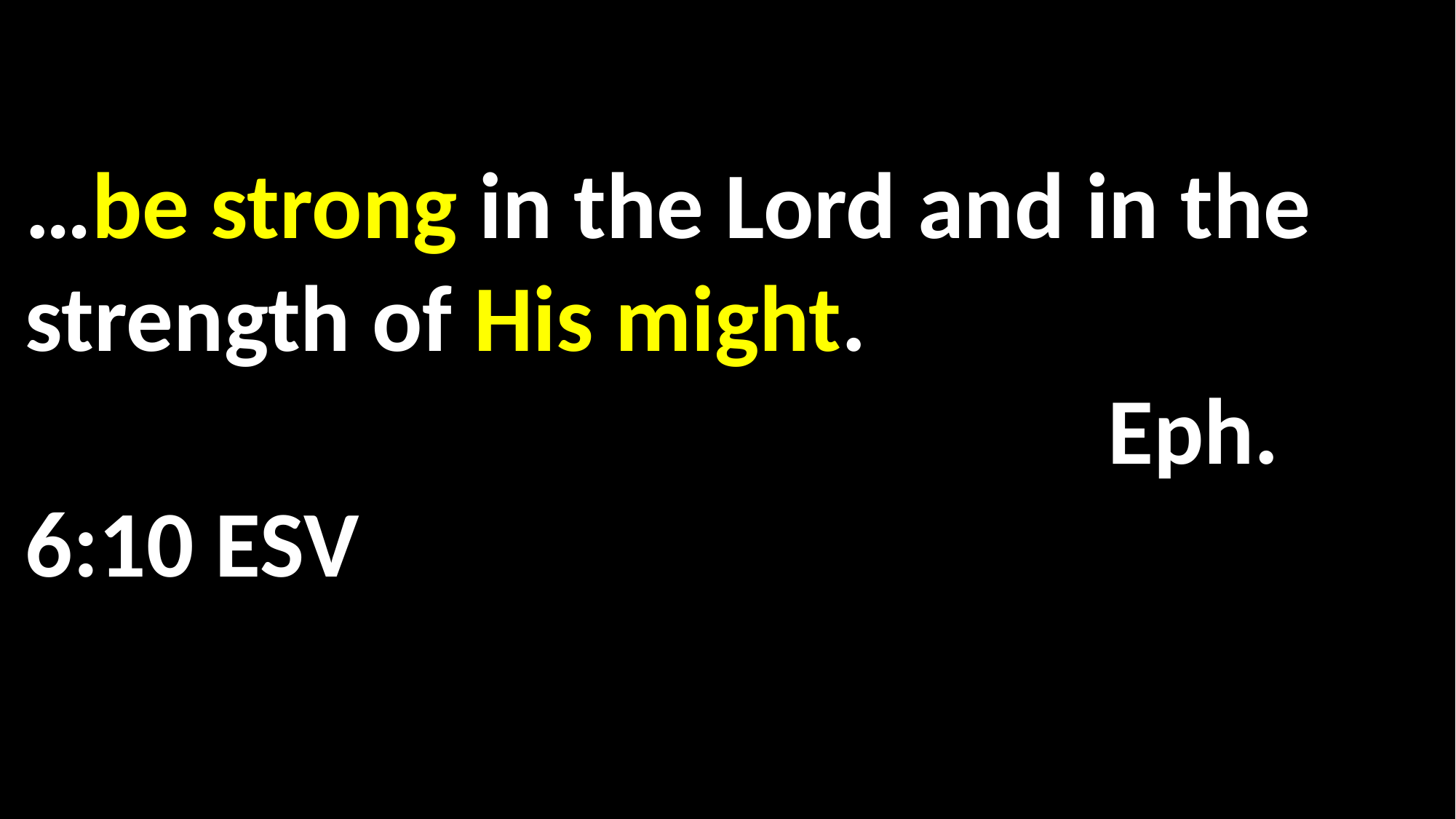

…be strong in the Lord and in the strength of His might.													               Eph. 6:10 ESV